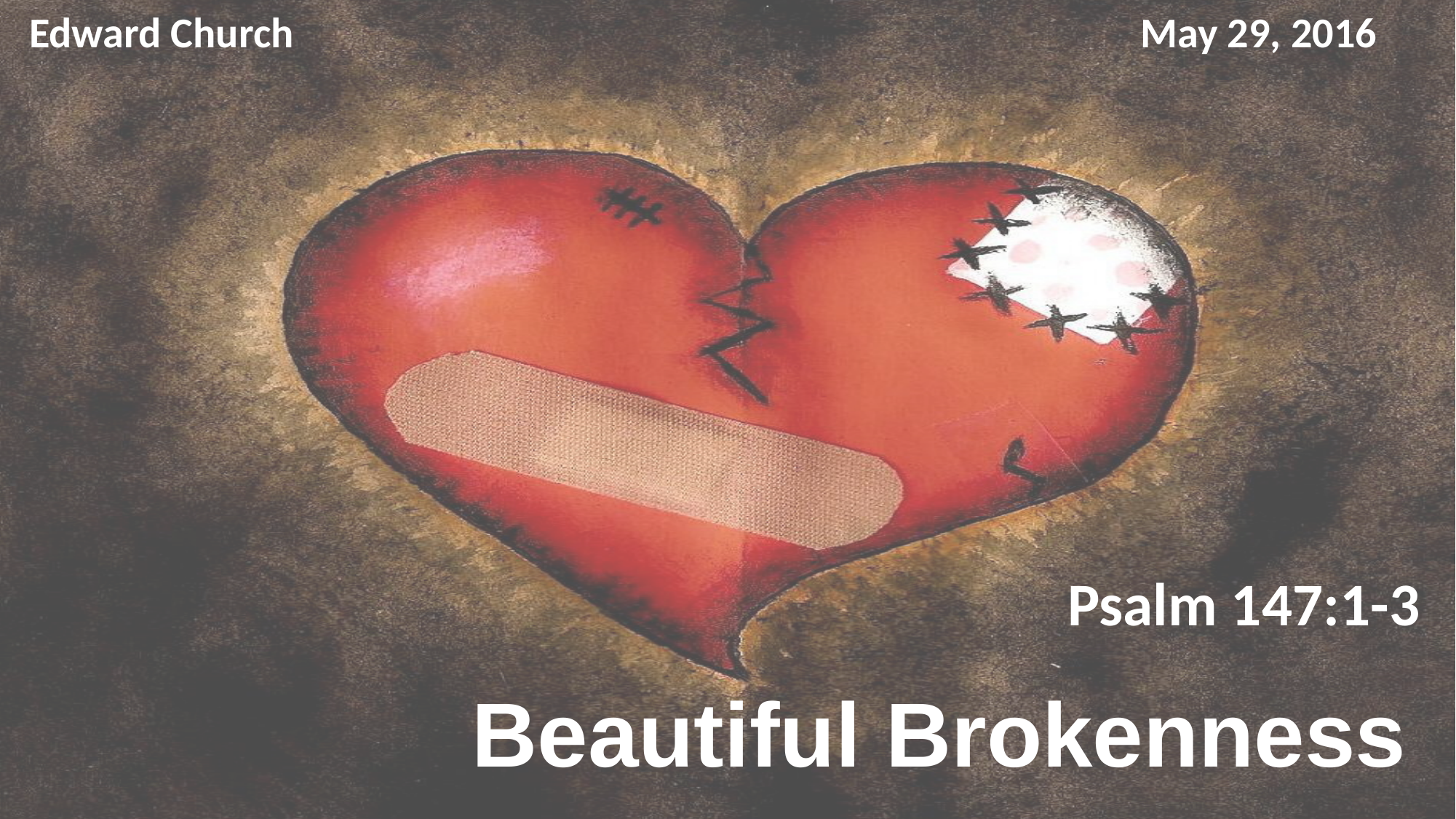

Edward Church
May 29, 2016
Psalm 147:1-3
# Beautiful Brokenness